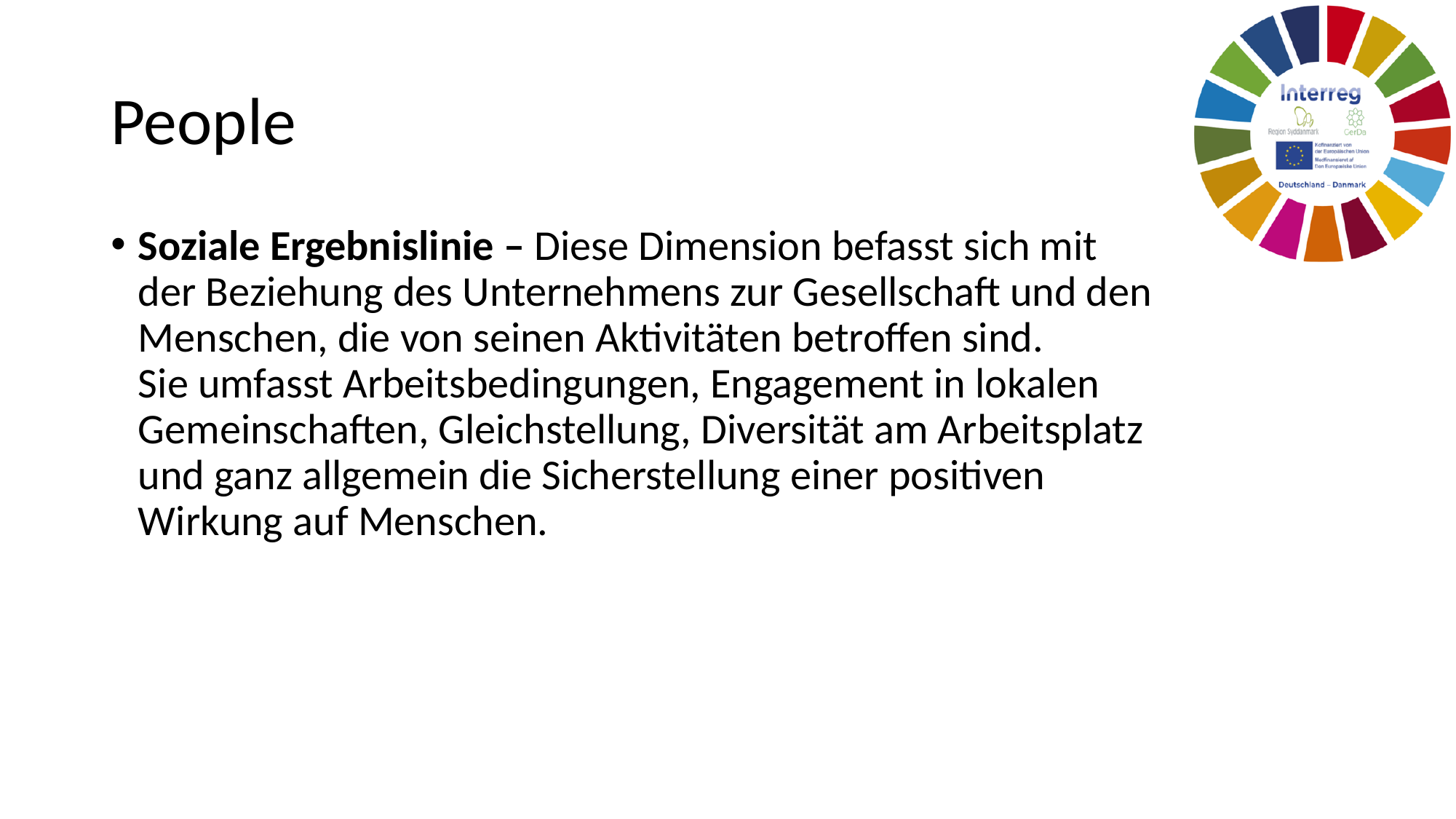

# People
Soziale Ergebnislinie – Diese Dimension befasst sich mit der Beziehung des Unternehmens zur Gesellschaft und den Menschen, die von seinen Aktivitäten betroffen sind.
Sie umfasst Arbeitsbedingungen, Engagement in lokalen Gemeinschaften, Gleichstellung, Diversität am Arbeitsplatz und ganz allgemein die Sicherstellung einer positiven Wirkung auf Menschen.